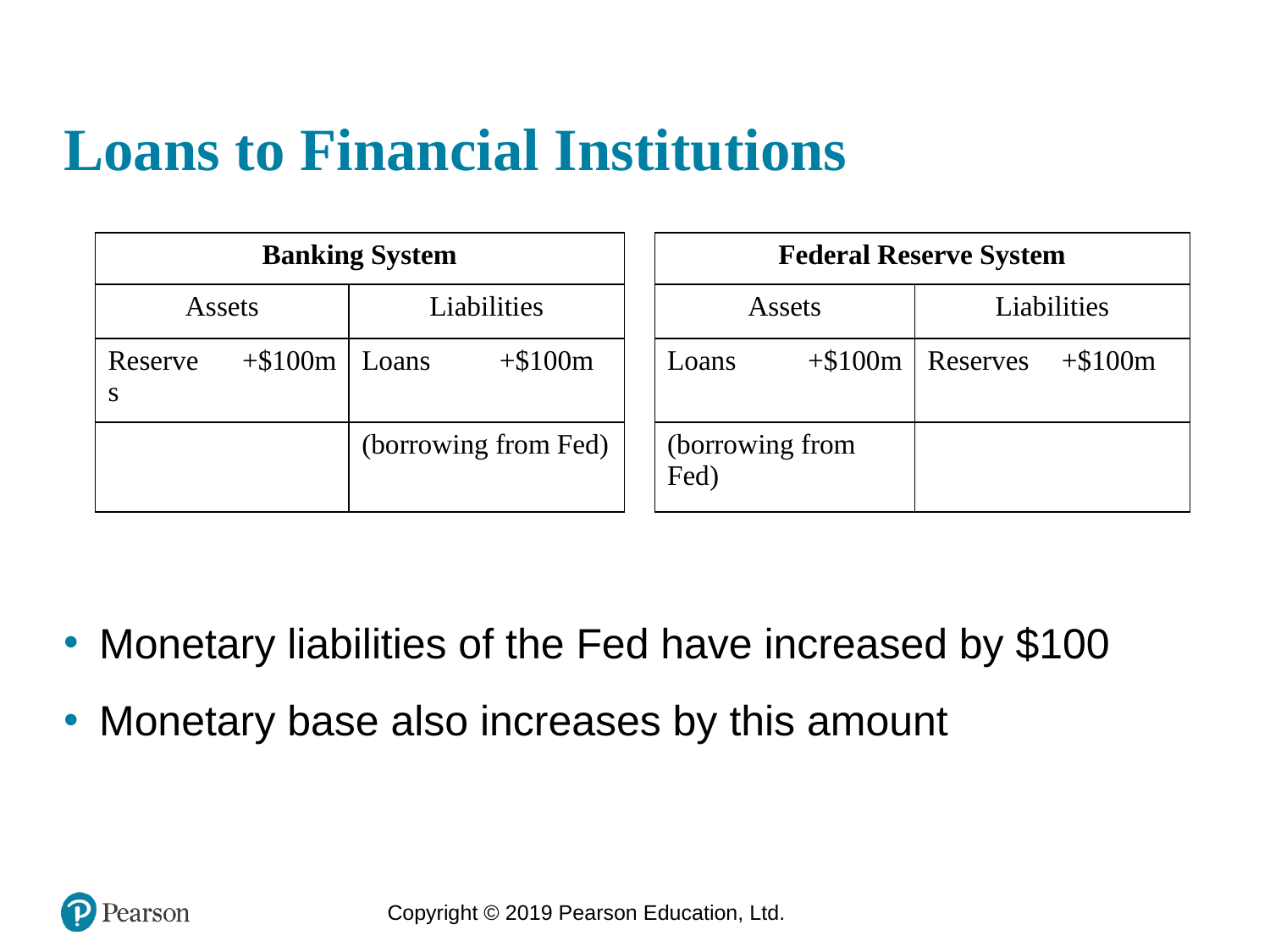

# Loans to Financial Institutions
| Banking System |  |  |  |  | Federal Reserve System |  |  |  |
| --- | --- | --- | --- | --- | --- | --- | --- | --- |
| Assets |  | Liabilities |  |  | Assets |  | Liabilities |  |
| Reserves | +$100m | Loans | +$100m |  | Loans | +$100m | Reserves | +$100m |
|  |  | (borrowing from Fed) |  |  | (borrowing from Fed) |  |  |  |
Monetary liabilities of the Fed have increased by $100
Monetary base also increases by this amount